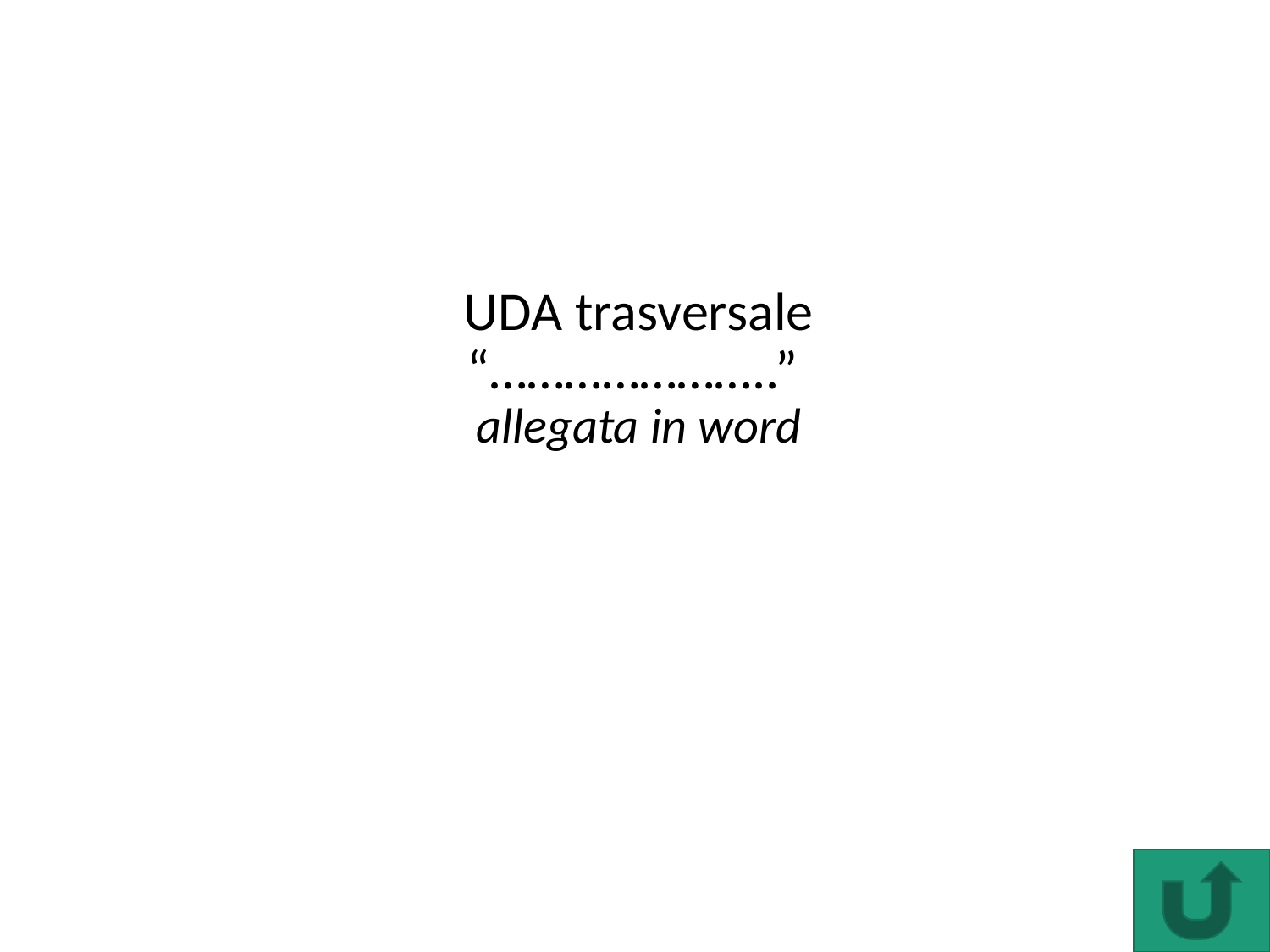

# UDA trasversale “…………………..” allegata in word